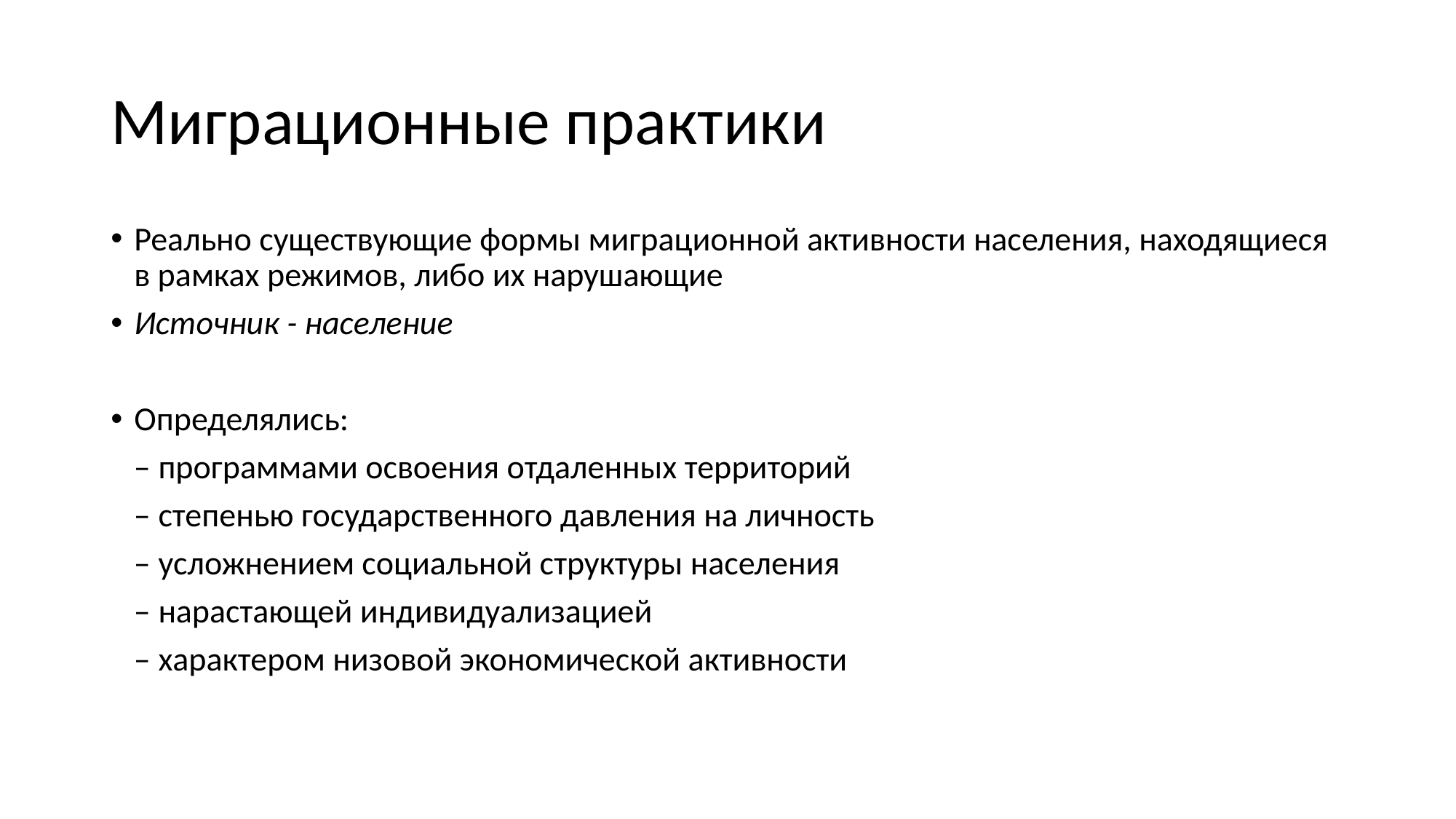

# Миграционные практики
Реально существующие формы миграционной активности населения, находящиеся в рамках режимов, либо их нарушающие
Источник - население

Определялись:
   – программами освоения отдаленных территорий
   – степенью государственного давления на личность
   – усложнением социальной структуры населения
   – нарастающей индивидуализацией
   – характером низовой экономической активности